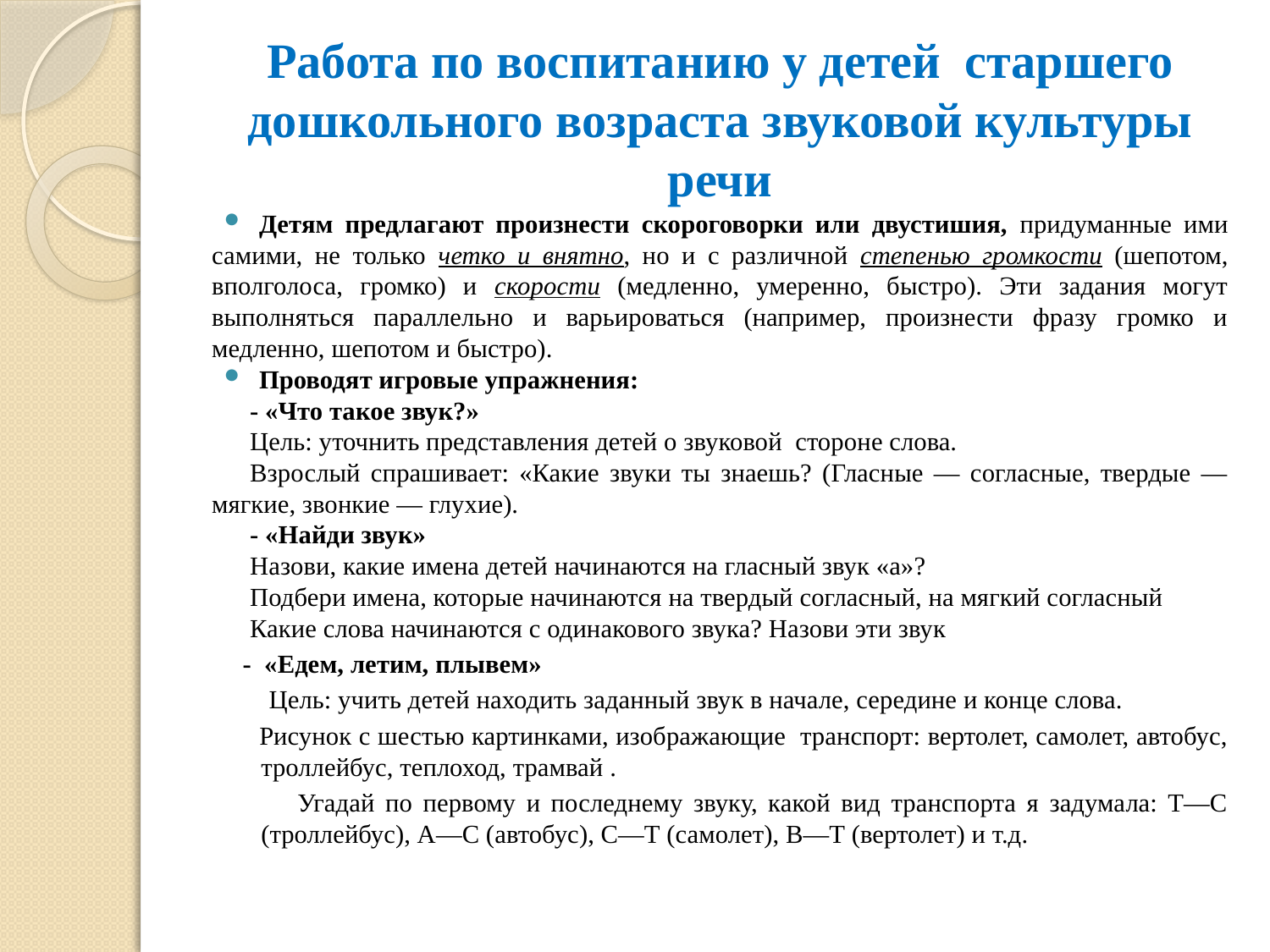

# Работа по воспитанию у детей  старшего дошкольного возраста звуковой культуры речи
Детям предлагают произнести скороговорки или двустишия, придуманные ими самими, не только четко и внятно, но и с различной степенью громкости (шепотом, вполголоса, громко) и скорости (медленно, умеренно, быстро). Эти задания могут выполняться параллельно и варьироваться (например, произнести фразу громко и медленно, шепотом и быстро).
Проводят игровые упражнения:
- «Что такое звук?»
Цель: уточнить представления детей о звуковой  стороне слова.
Взрослый спрашивает: «Какие звуки ты знаешь? (Гласные — согласные, твердые — мягкие, звонкие — глухие).
- «Найди звук»
Назови, какие имена детей начинаются на гласный звук «а»?
Подбери имена, которые начинаются на твердый согласный, на мягкий согласный
Какие слова начинаются с одинакового звука? Назови эти звук
   -  «Едем, летим, плывем»
       Цель: учить детей находить заданный звук в начале, середине и конце слова.
     Рисунок с шестью картинками, изображающие  транспорт: вертолет, самолет, автобус, троллейбус, теплоход, трамвай .
       Угадай по первому и последнему звуку, какой вид транспорта я задумала: Т—С (троллейбус), А—С (автобус), С—Т (самолет), В—Т (вертолет) и т.д.